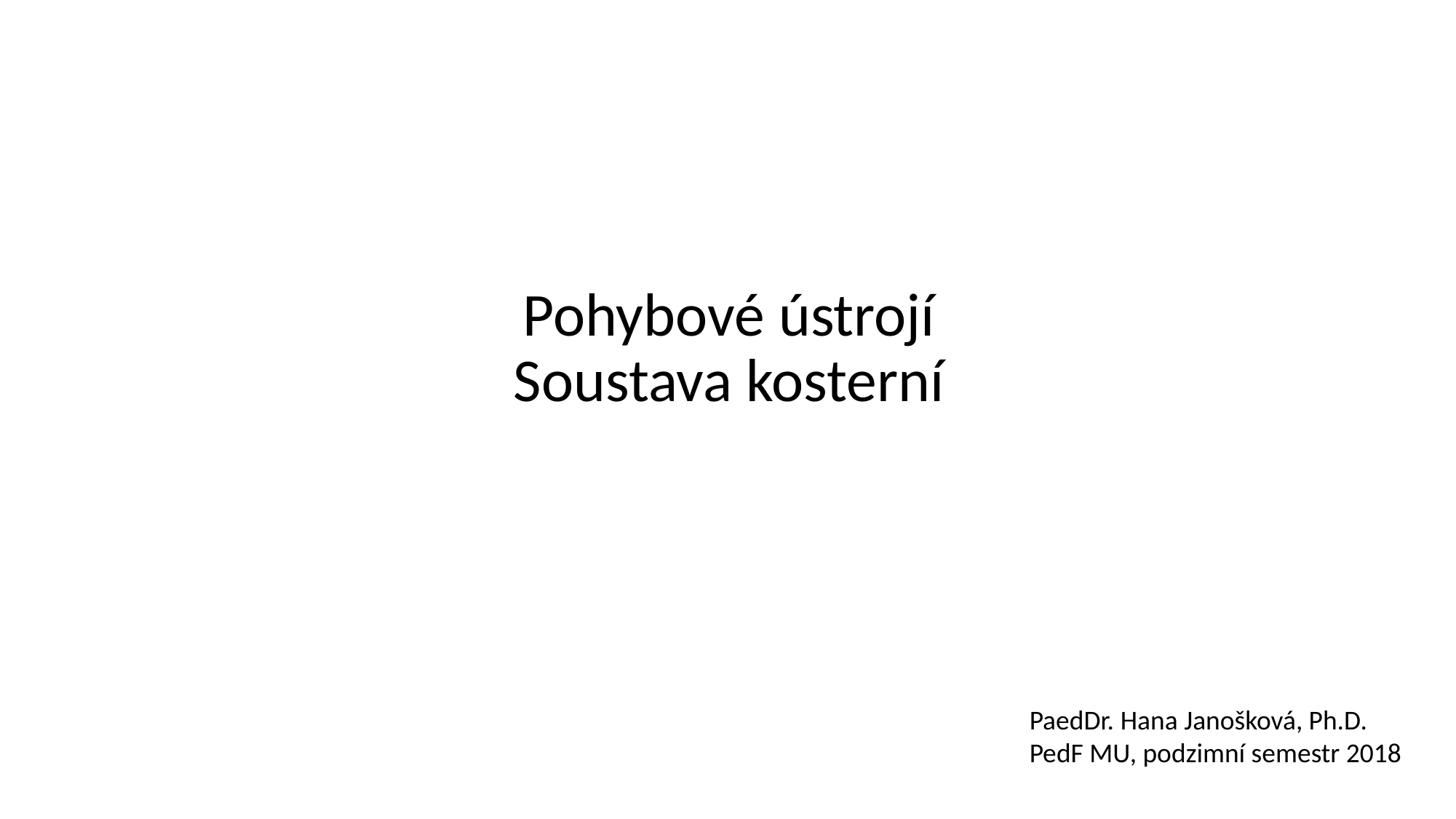

# Pohybové ústrojí Soustava kosterní
PaedDr. Hana Janošková, Ph.D.
PedF MU, podzimní semestr 2018